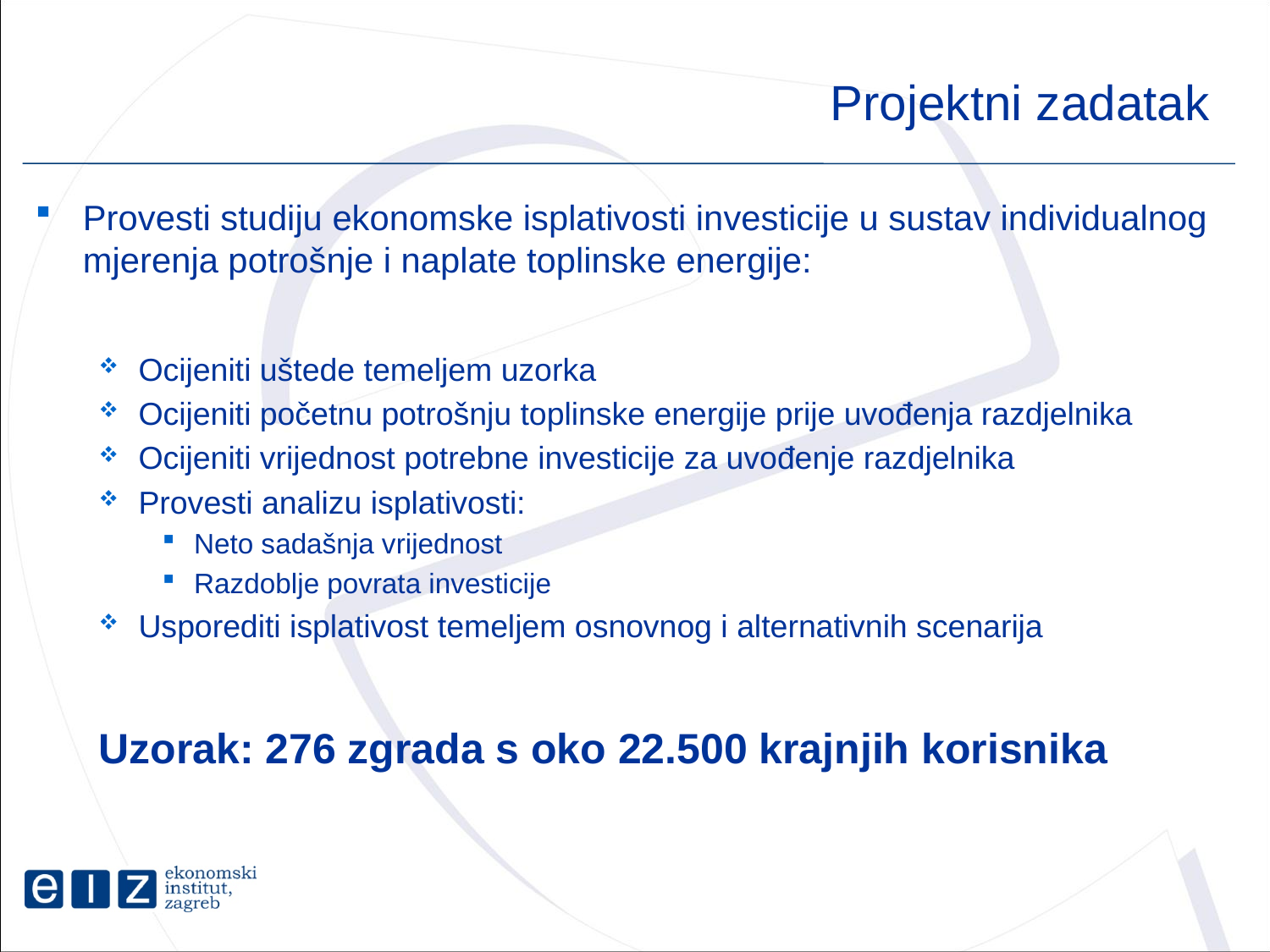

# Projektni zadatak
Provesti studiju ekonomske isplativosti investicije u sustav individualnog mjerenja potrošnje i naplate toplinske energije:

Ocijeniti uštede temeljem uzorka
Ocijeniti početnu potrošnju toplinske energije prije uvođenja razdjelnika
Ocijeniti vrijednost potrebne investicije za uvođenje razdjelnika
Provesti analizu isplativosti:
Neto sadašnja vrijednost
Razdoblje povrata investicije
Usporediti isplativost temeljem osnovnog i alternativnih scenarija

Uzorak: 276 zgrada s oko 22.500 krajnjih korisnika